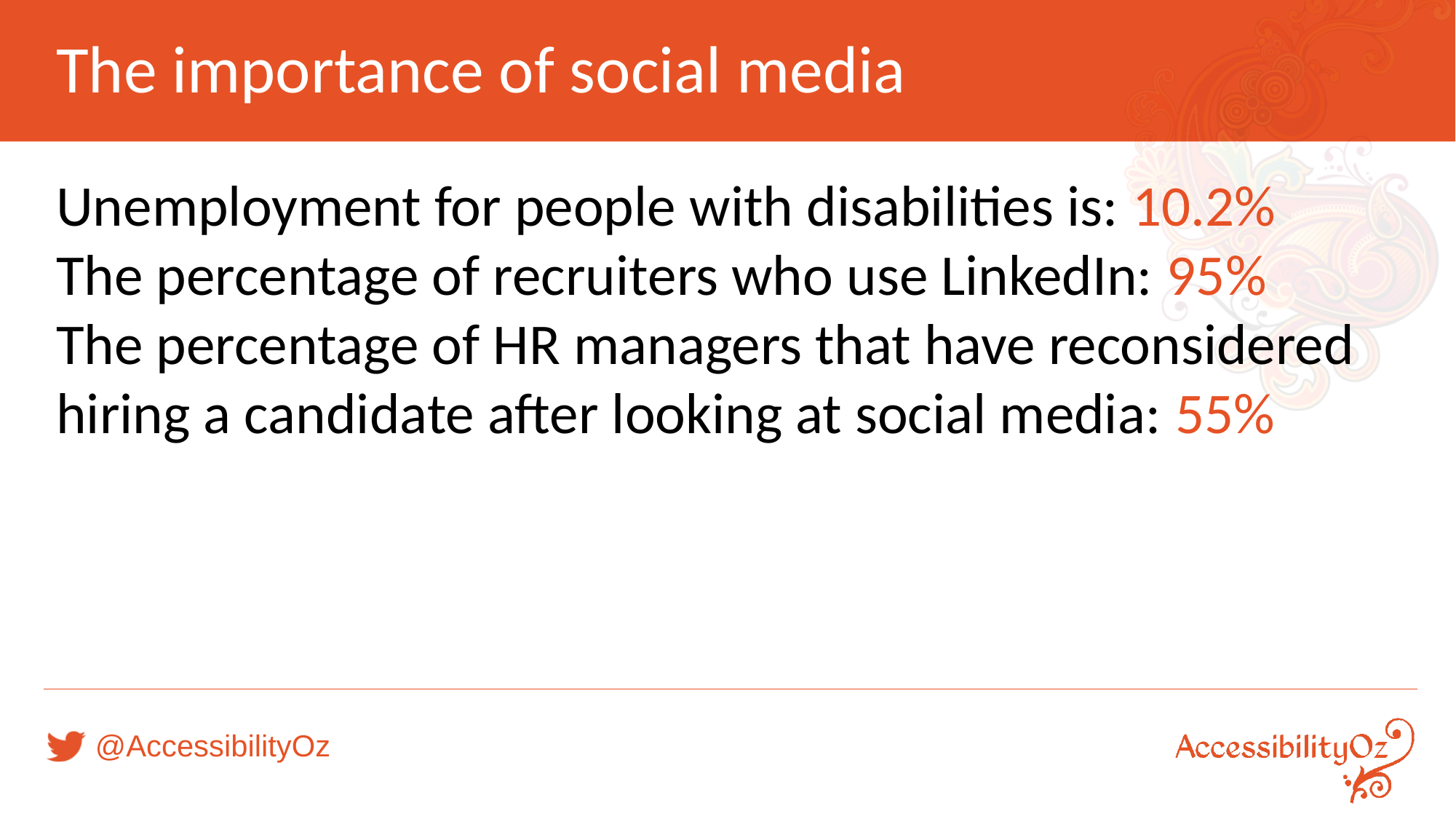

# The importance of social media
Unemployment for people with disabilities is: 10.2%
The percentage of recruiters who use LinkedIn: 95%
The percentage of HR managers that have reconsidered hiring a candidate after looking at social media: 55%